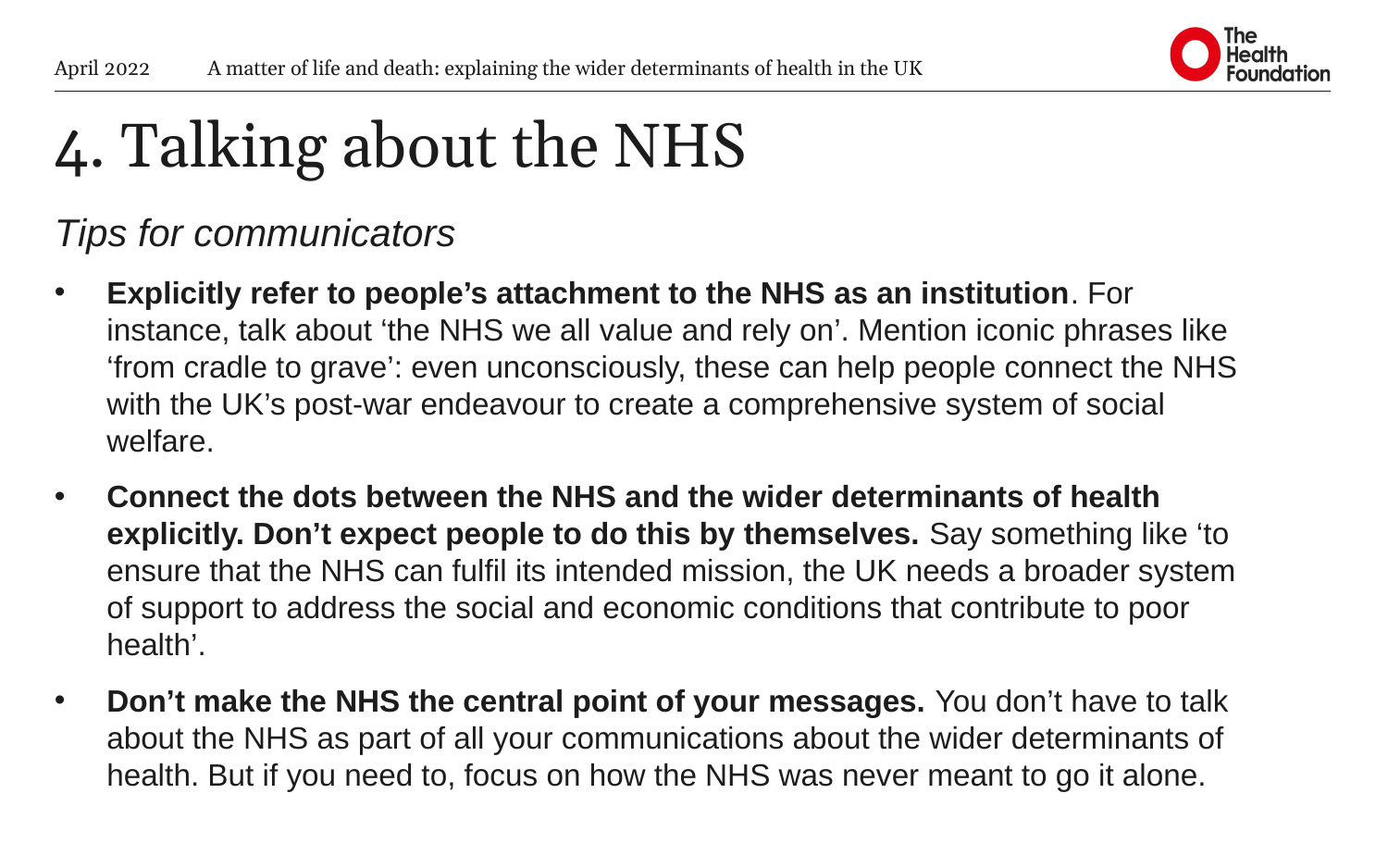

April 2022
A matter of life and death: explaining the wider determinants of health in the UK
# 4. Talking about the NHS
Tips for communicators
Explicitly refer to people’s attachment to the NHS as an institution. For instance, talk about ‘the NHS we all value and rely on’. Mention iconic phrases like ‘from cradle to grave’: even unconsciously, these can help people connect the NHS with the UK’s post-war endeavour to create a comprehensive system of social welfare.
Connect the dots between the NHS and the wider determinants of health explicitly. Don’t expect people to do this by themselves. Say something like ‘to ensure that the NHS can fulfil its intended mission, the UK needs a broader system of support to address the social and economic conditions that contribute to poor health’.
Don’t make the NHS the central point of your messages. You don’t have to talk about the NHS as part of all your communications about the wider determinants of health. But if you need to, focus on how the NHS was never meant to go it alone.